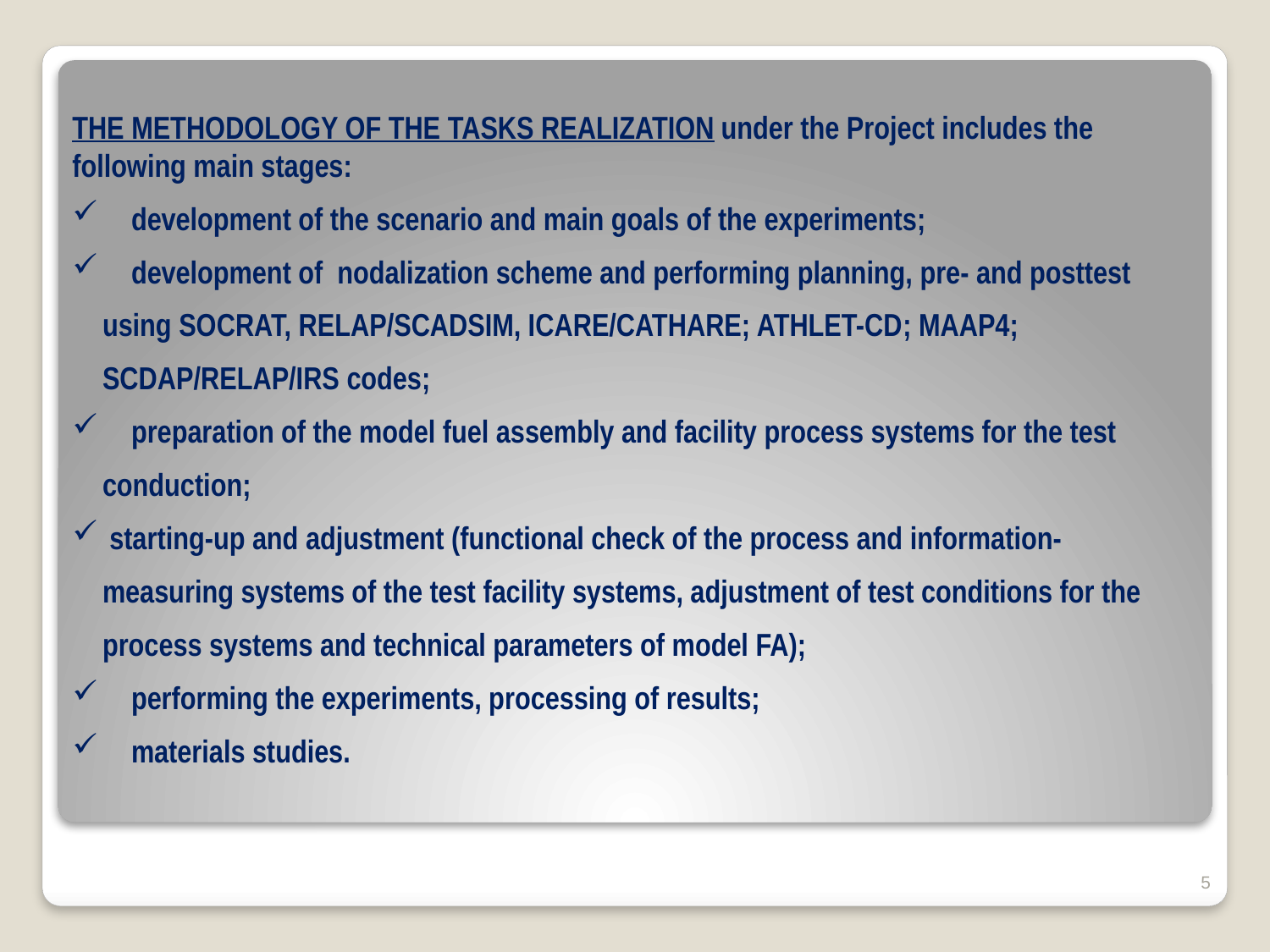

The methodology of the tasks realization under the Project includes the following main stages:
    development of the scenario and main goals of the experiments;
    development of  nodalization scheme and performing planning, pre- and posttest using SOCRAT, RELAP/SCADSIM, ICARE/CATHARE; ATHLET-CD; MAAP4; SCDAP/RELAP/IRS codes;
    preparation of the model fuel assembly and facility process systems for the test conduction;
 starting-up and adjustment (functional check of the process and information-  measuring systems of the test facility systems, adjustment of test conditions for the process systems and technical parameters of model FA);
    performing the experiments, processing of results;
    materials studies.
5